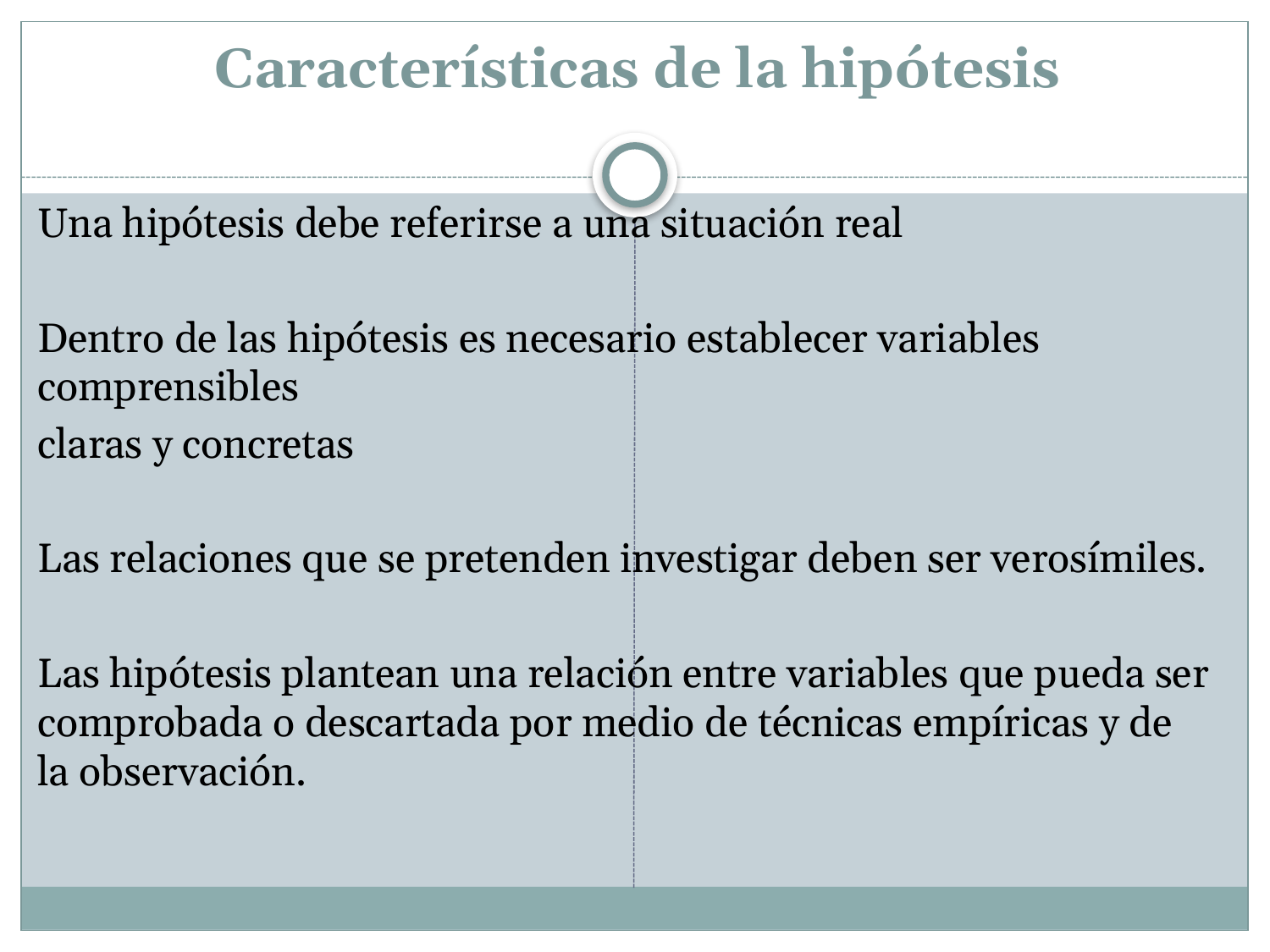

# Características de la hipótesis
Una hipótesis debe referirse a una situación real

Dentro de las hipótesis es necesario establecer variables comprensibles
claras y concretas

Las relaciones que se pretenden investigar deben ser verosímiles.

Las hipótesis plantean una relación entre variables que pueda ser comprobada o descartada por medio de técnicas empíricas y de la observación.